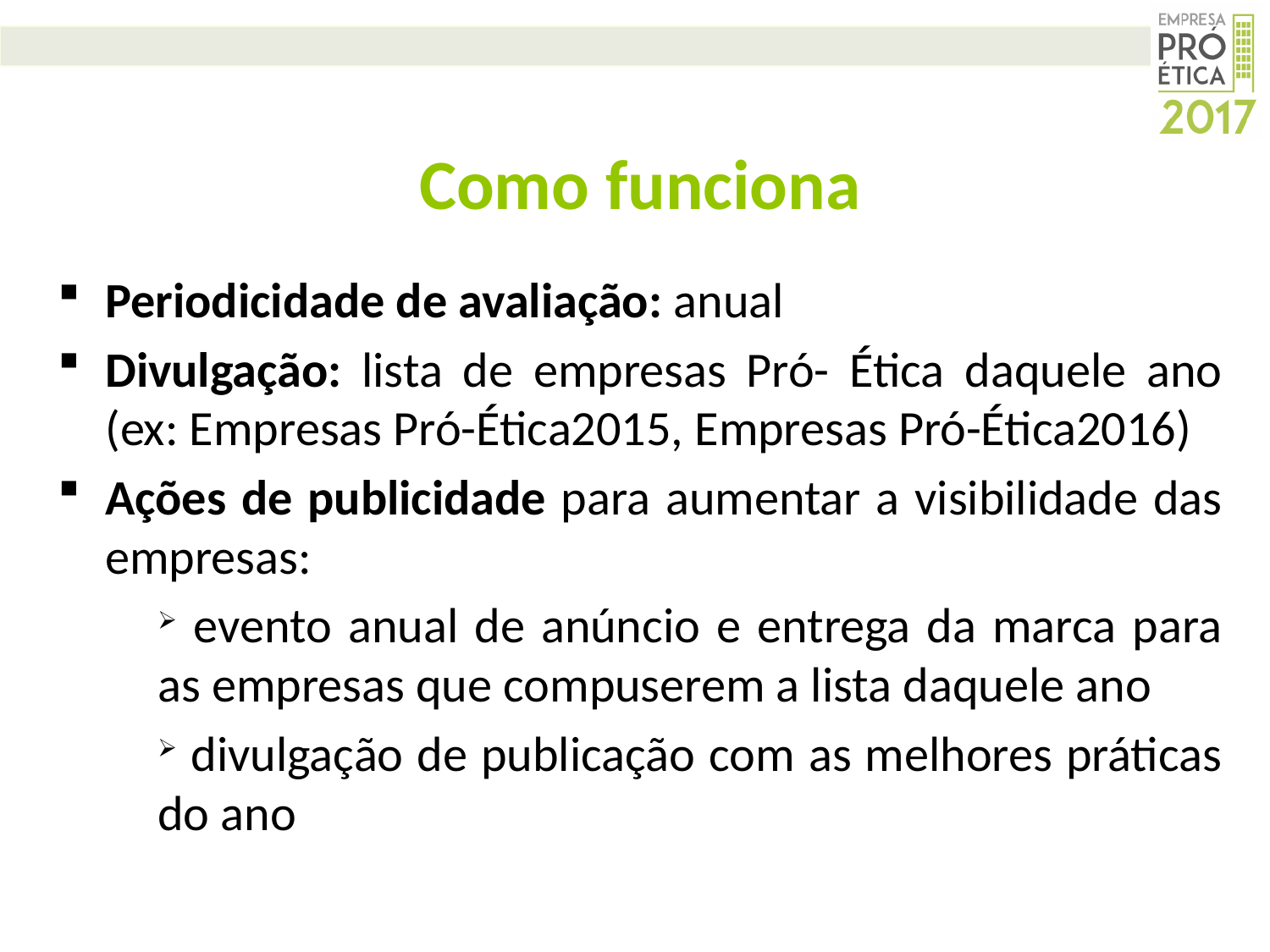

# Como funciona
Periodicidade de avaliação: anual
Divulgação: lista de empresas Pró- Ética daquele ano (ex: Empresas Pró-Ética2015, Empresas Pró-Ética2016)
Ações de publicidade para aumentar a visibilidade das empresas:
 evento anual de anúncio e entrega da marca para as empresas que compuserem a lista daquele ano
 divulgação de publicação com as melhores práticas do ano